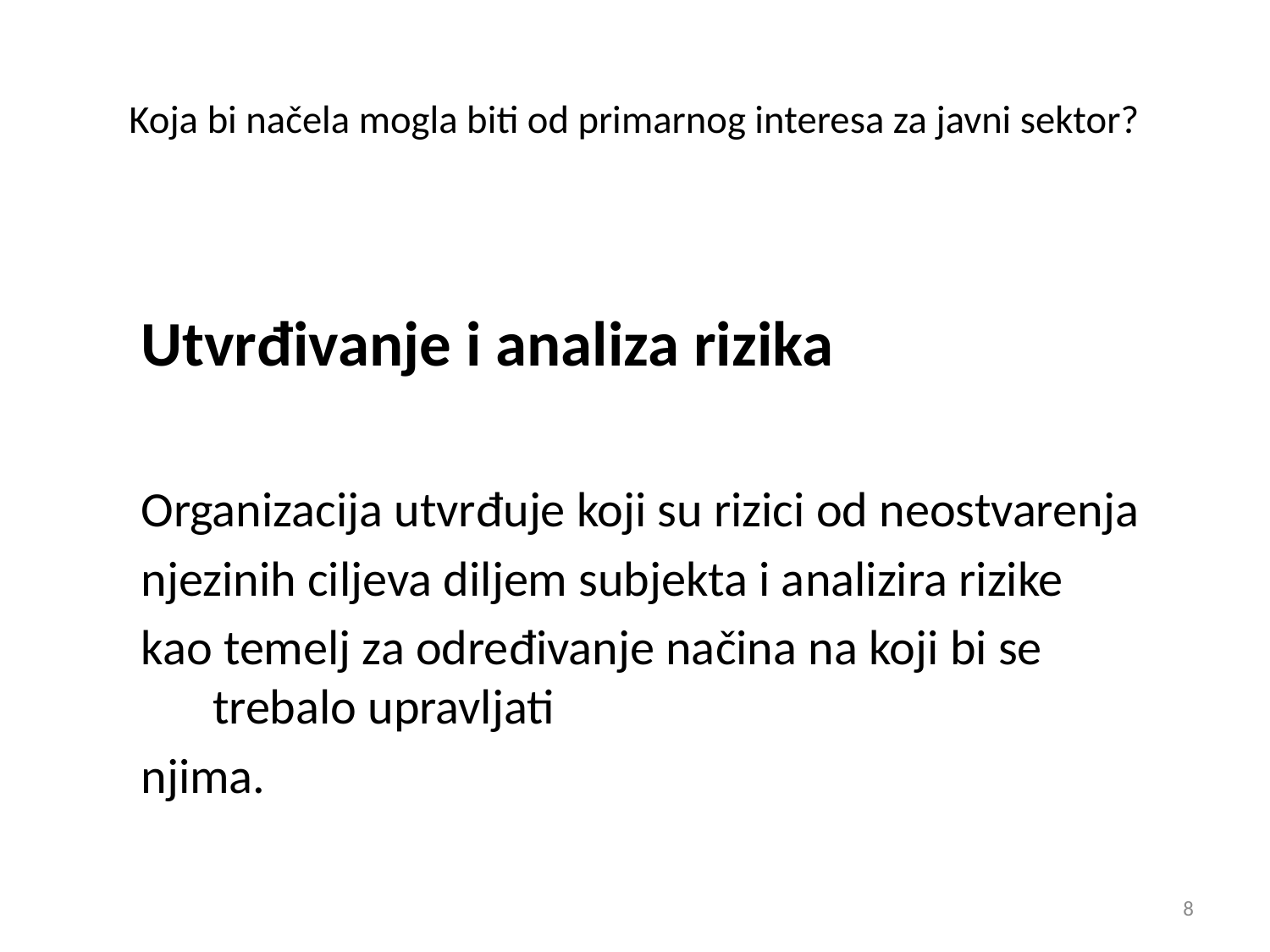

# Koja bi načela mogla biti od primarnog interesa za javni sektor?
Utvrđivanje i analiza rizika

Organizacija utvrđuje koji su rizici od neostvarenja
njezinih ciljeva diljem subjekta i analizira rizike
kao temelj za određivanje načina na koji bi se trebalo upravljati
njima.

8